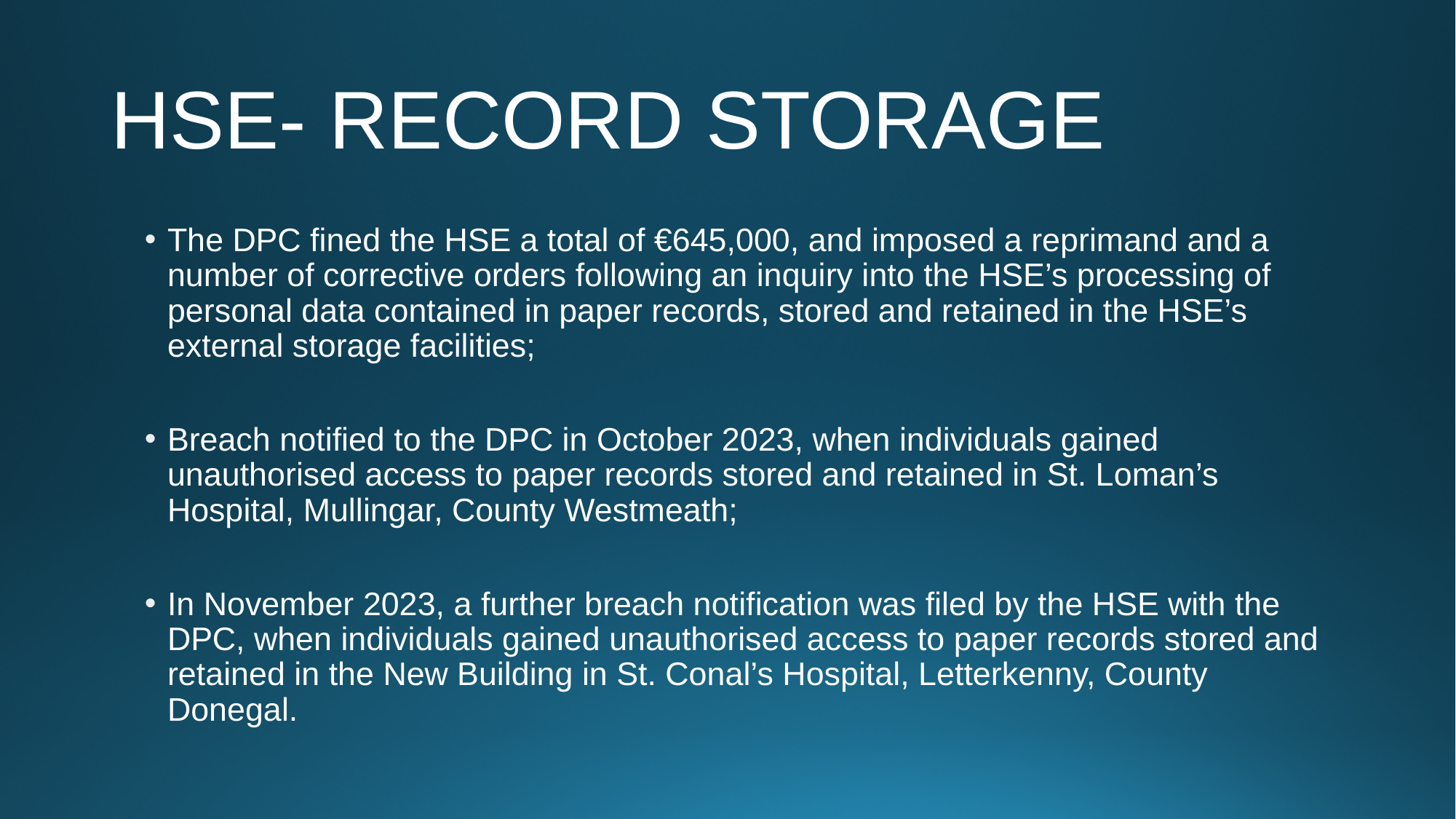

# HSE- RECORD STORAGE
The DPC fined the HSE a total of €645,000, and imposed a reprimand and a number of corrective orders following an inquiry into the HSE’s processing of personal data contained in paper records, stored and retained in the HSE’s external storage facilities;

Breach notified to the DPC in October 2023, when individuals gained unauthorised access to paper records stored and retained in St. Loman’s Hospital, Mullingar, County Westmeath;

In November 2023, a further breach notification was filed by the HSE with the DPC, when individuals gained unauthorised access to paper records stored and retained in the New Building in St. Conal’s Hospital, Letterkenny, County Donegal.